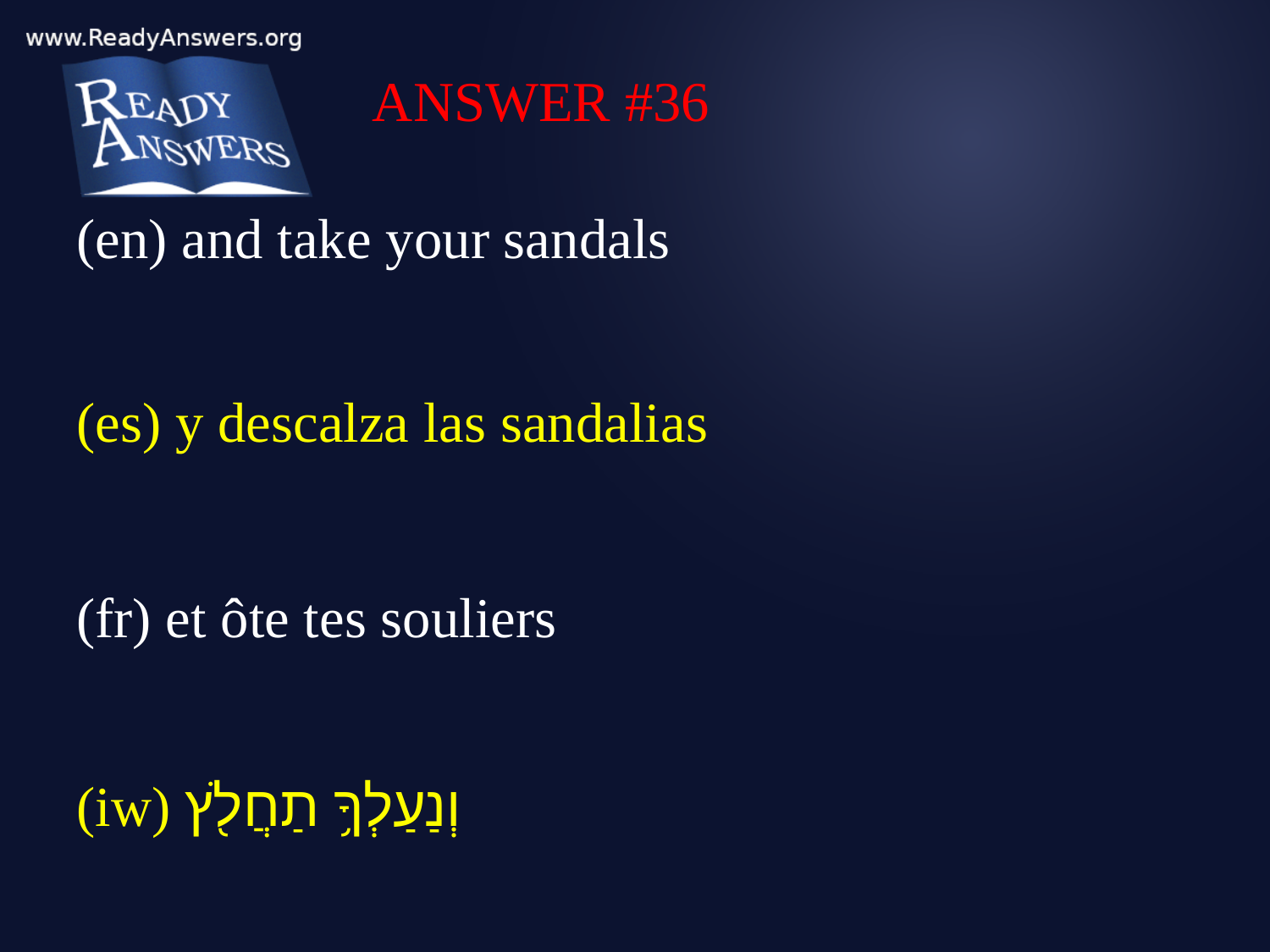

ANSWER #36
(en) and take your sandals
(es) y descalza las sandalias
(fr) et ôte tes souliers
(iw) וְנַעַלְךָ֥ תַחֲלֹ֖ץ